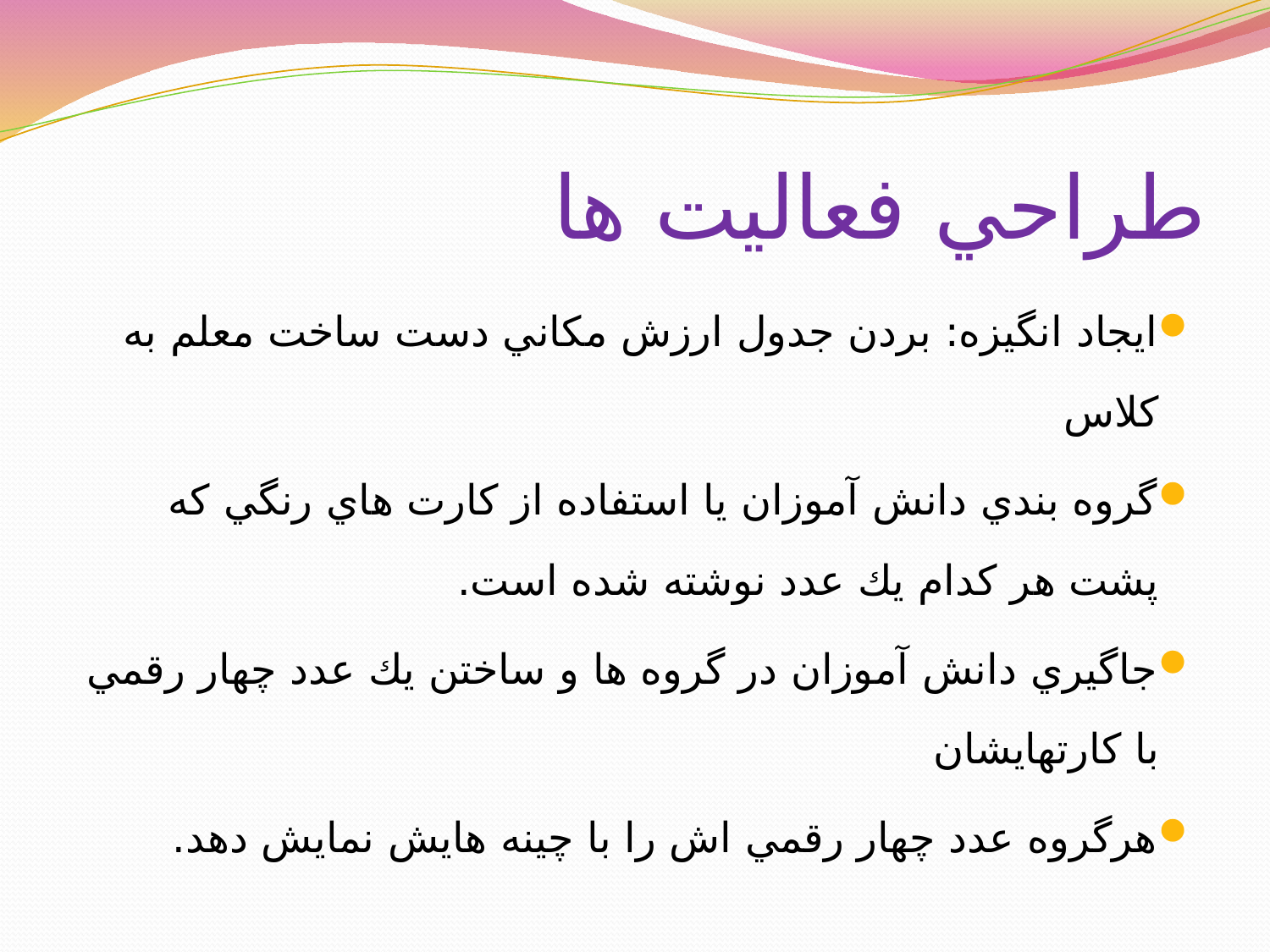

# طراحي فعاليت ها
ايجاد انگيزه: بردن جدول ارزش مكاني دست ساخت معلم به كلاس
گروه بندي دانش آموزان يا استفاده از كارت هاي رنگي كه پشت هر كدام يك عدد نوشته شده است.
جاگيري دانش آموزان در گروه ها و ساختن يك عدد چهار رقمي با كارتهايشان
هرگروه عدد چهار رقمي اش را با چينه هايش نمايش دهد.